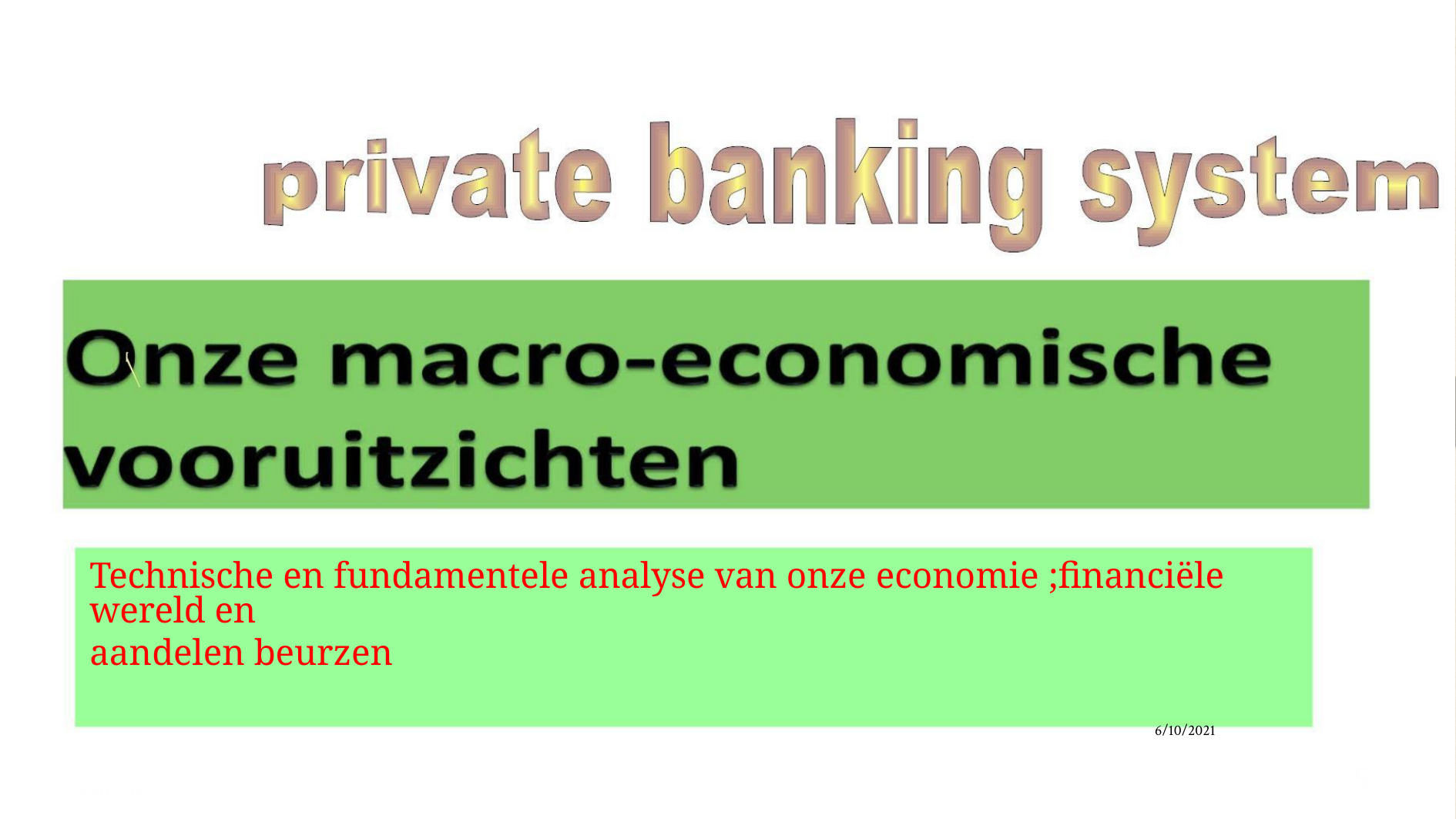

Technische en fundamentele analyse van onze economie ;financiële wereld en
aandelen beurzen
6/10/2021
11
5
20/02/16